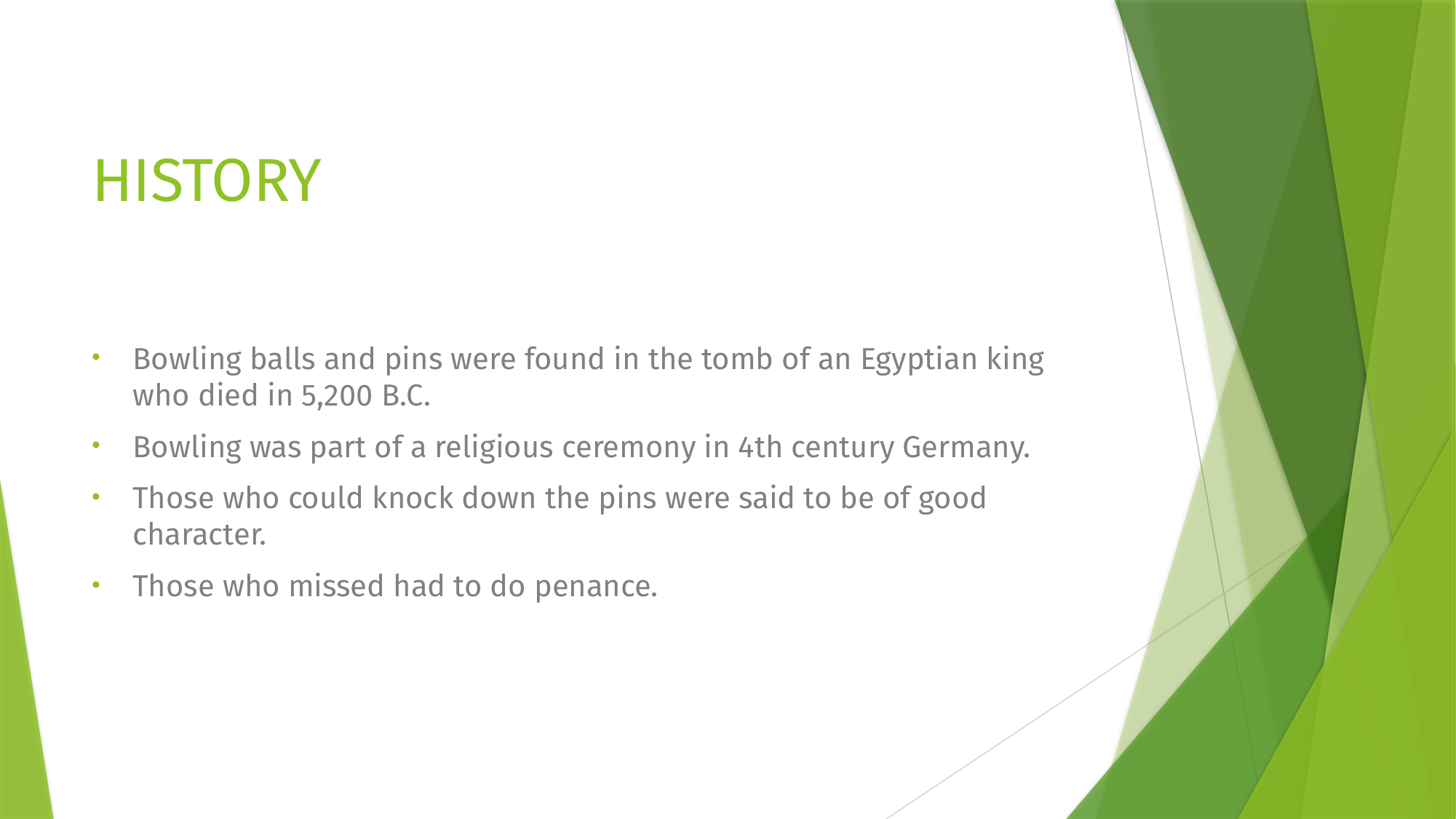

# HISTORY
Bowling balls and pins were found in the tomb of an Egyptian king who died in 5,200 B.C.
Bowling was part of a religious ceremony in 4th century Germany.
Those who could knock down the pins were said to be of good character.
Those who missed had to do penance.